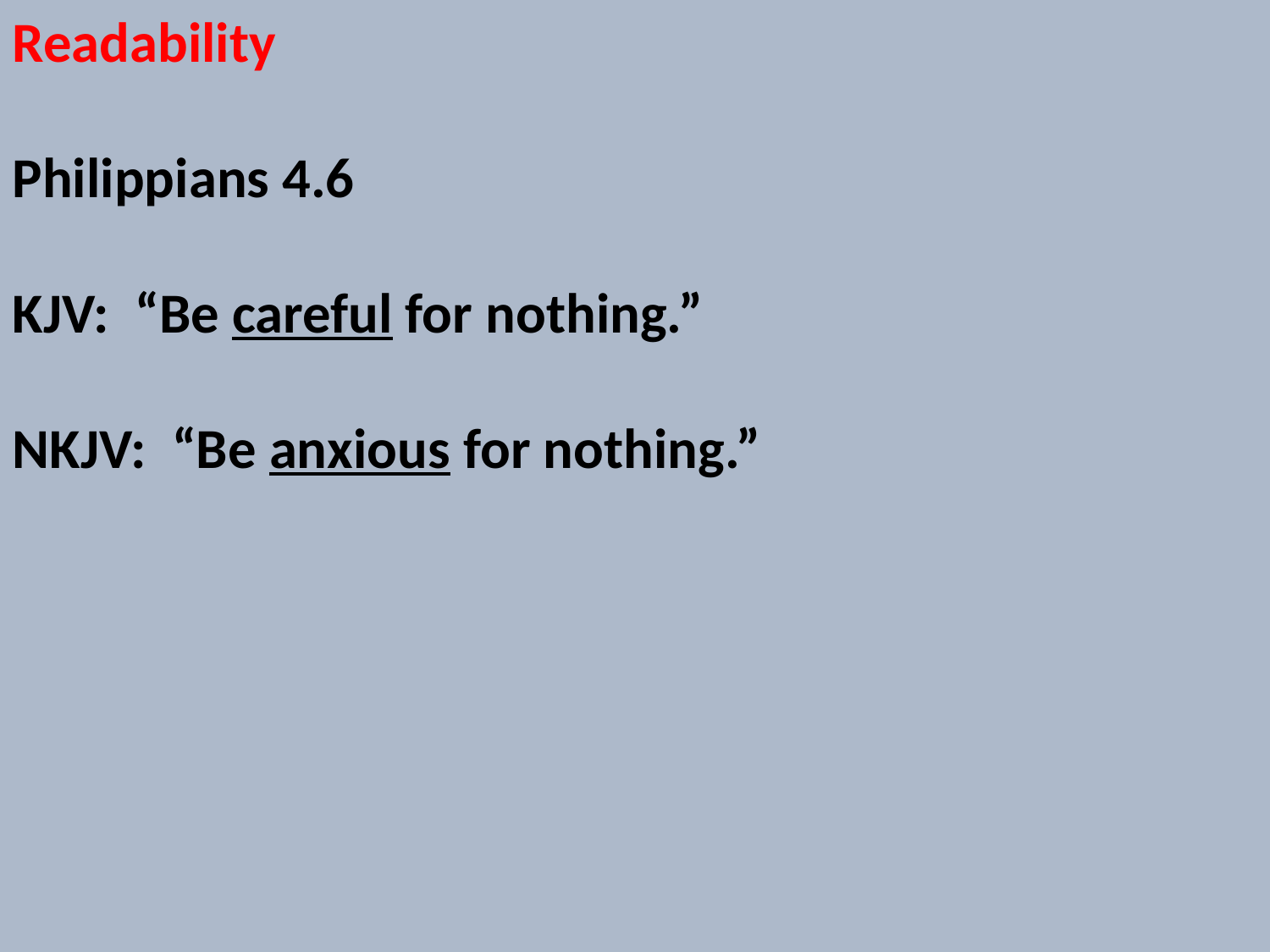

Readability

Philippians 4.6

KJV:  “Be careful for nothing.”

NKJV:  “Be anxious for nothing.”